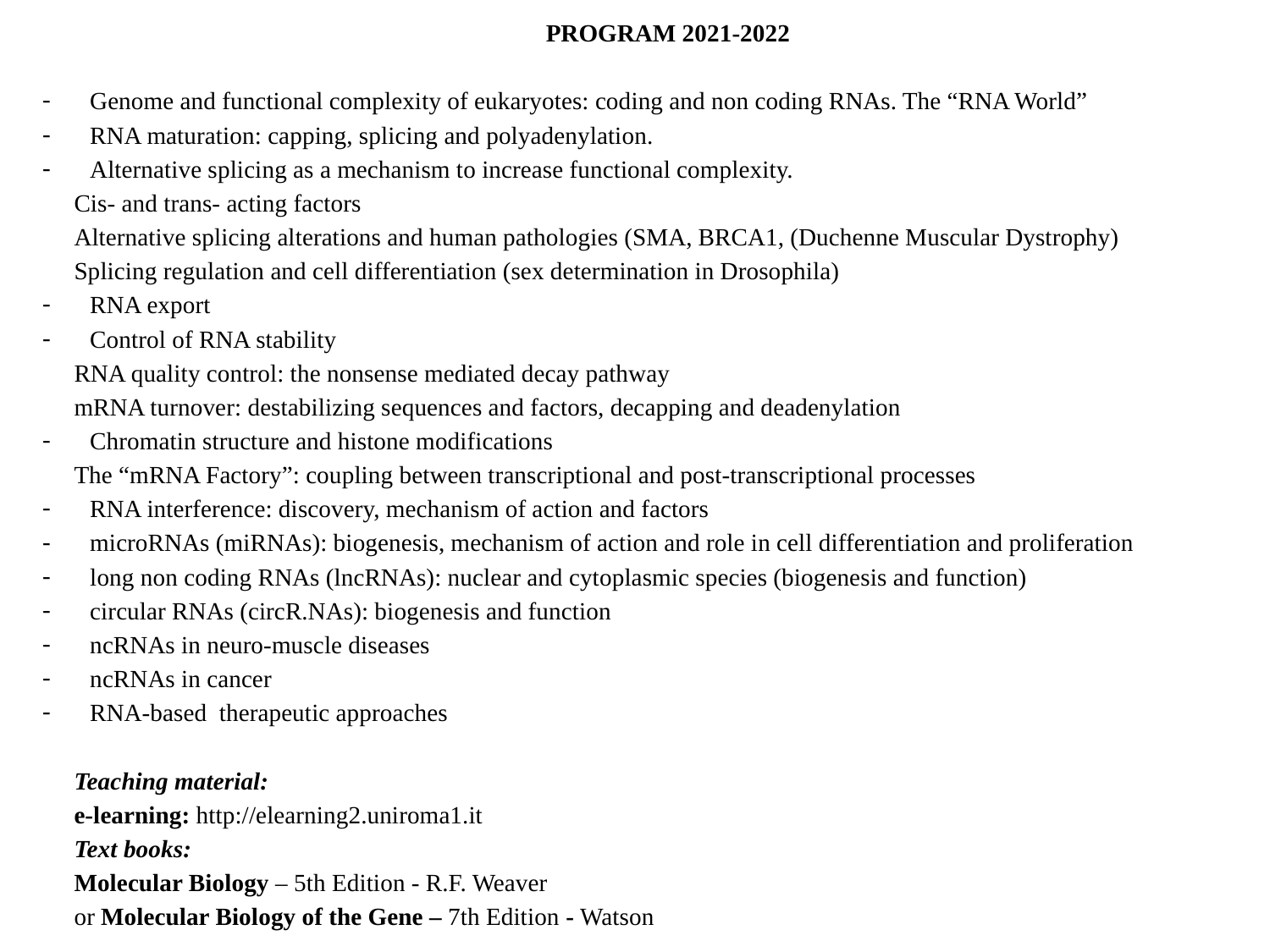

PROGRAM 2021-2022

Genome and functional complexity of eukaryotes: coding and non coding RNAs. The “RNA World”
RNA maturation: capping, splicing and polyadenylation.
Alternative splicing as a mechanism to increase functional complexity.
Cis- and trans- acting factors
Alternative splicing alterations and human pathologies (SMA, BRCA1, (Duchenne Muscular Dystrophy)
Splicing regulation and cell differentiation (sex determination in Drosophila)
RNA export
Control of RNA stability
RNA quality control: the nonsense mediated decay pathway
mRNA turnover: destabilizing sequences and factors, decapping and deadenylation
Chromatin structure and histone modifications
The “mRNA Factory”: coupling between transcriptional and post-transcriptional processes
RNA interference: discovery, mechanism of action and factors
microRNAs (miRNAs): biogenesis, mechanism of action and role in cell differentiation and proliferation
long non coding RNAs (lncRNAs): nuclear and cytoplasmic species (biogenesis and function)
circular RNAs (circR.NAs): biogenesis and function
ncRNAs in neuro-muscle diseases
ncRNAs in cancer
RNA-based  therapeutic approaches

Teaching material:
e-learning: http://elearning2.uniroma1.it
Text books:
Molecular Biology – 5th Edition - R.F. Weaver
or Molecular Biology of the Gene – 7th Edition - Watson